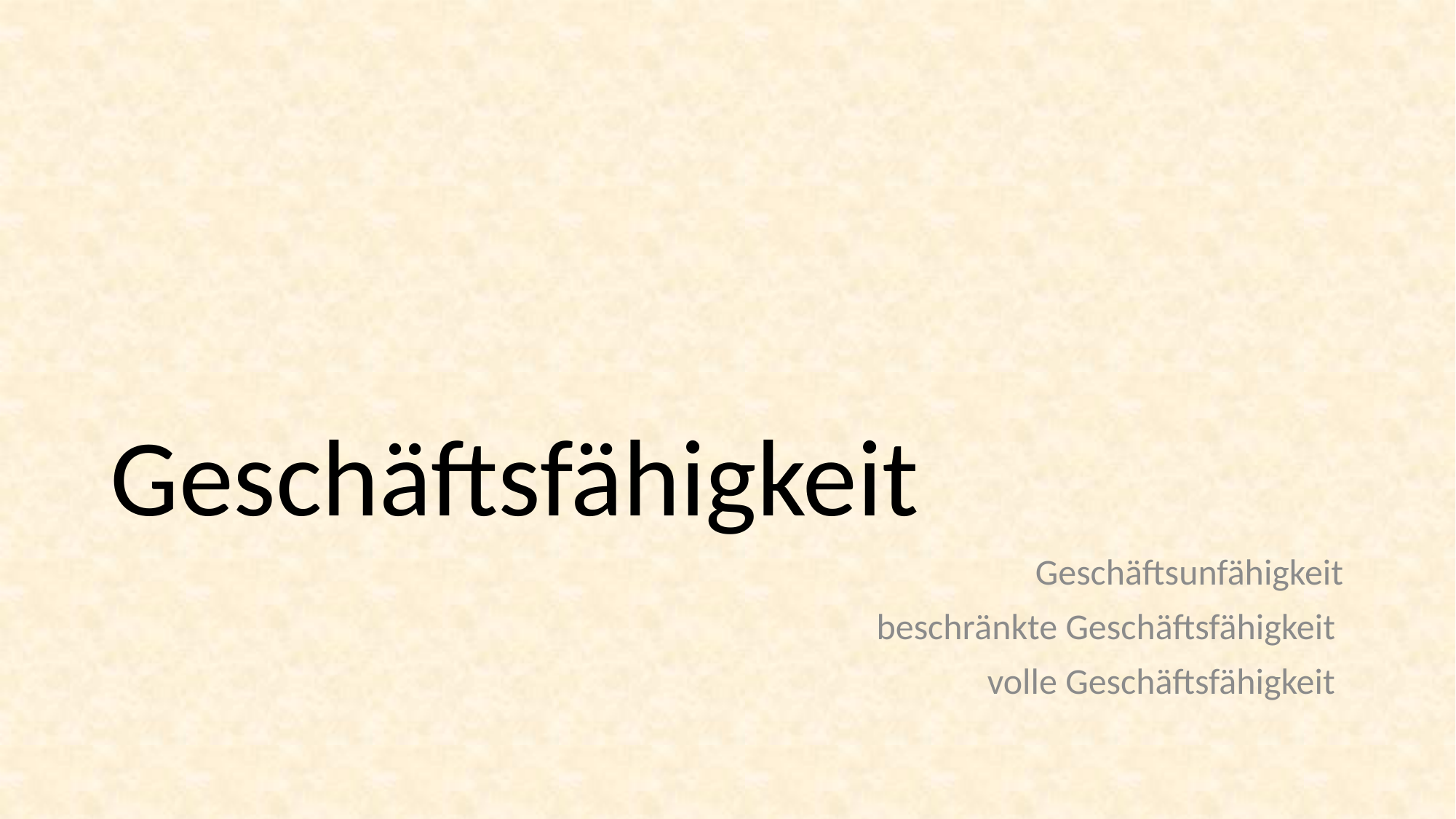

# Geschäftsfähigkeit
Geschäftsunfähigkeit
beschränkte Geschäftsfähigkeit
volle Geschäftsfähigkeit